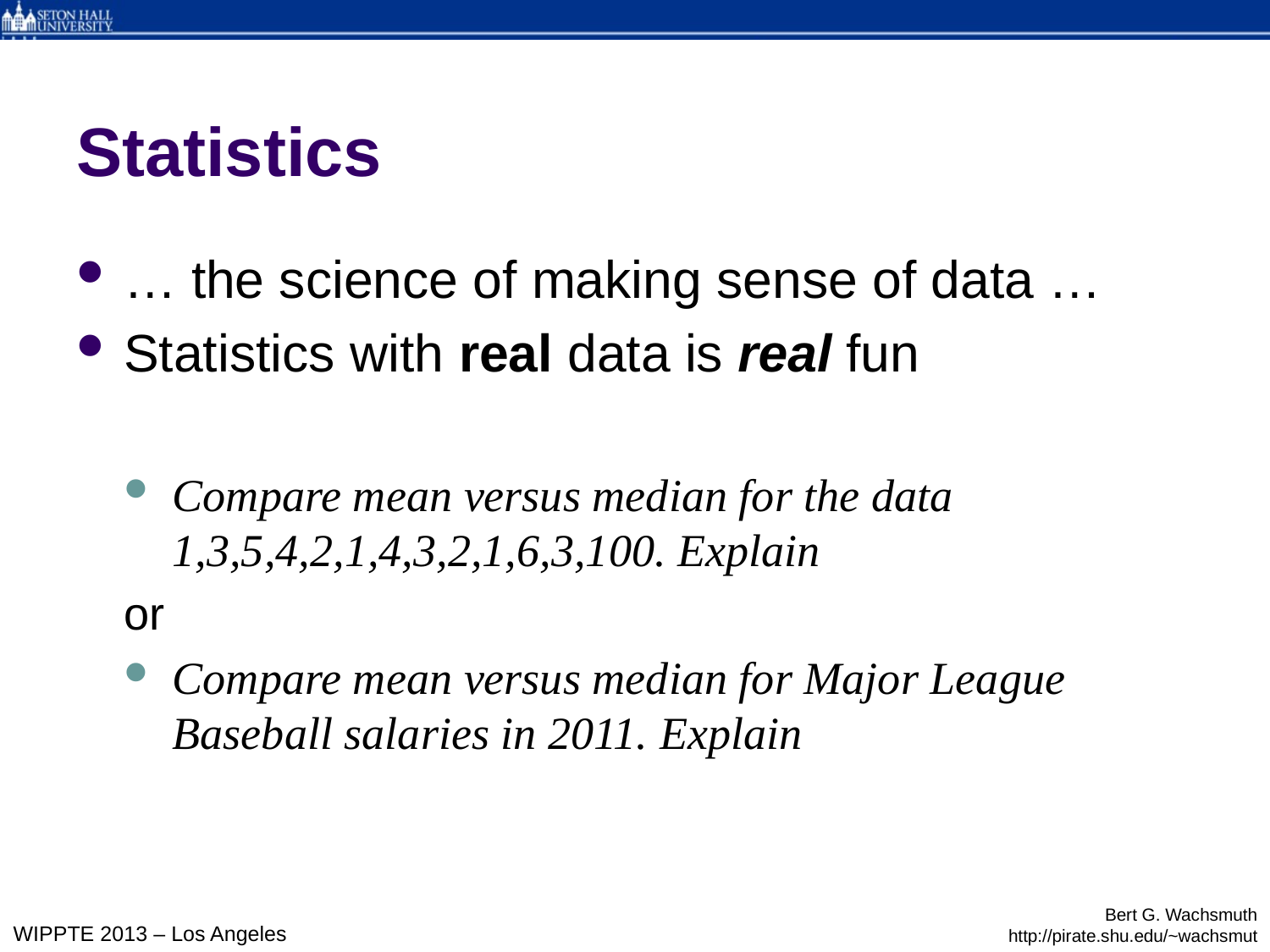

# Statistics
… the science of making sense of data …
Statistics with real data is real fun

Compare mean versus median for the data 1,3,5,4,2,1,4,3,2,1,6,3,100. Explain
or
Compare mean versus median for Major League Baseball salaries in 2011. Explain